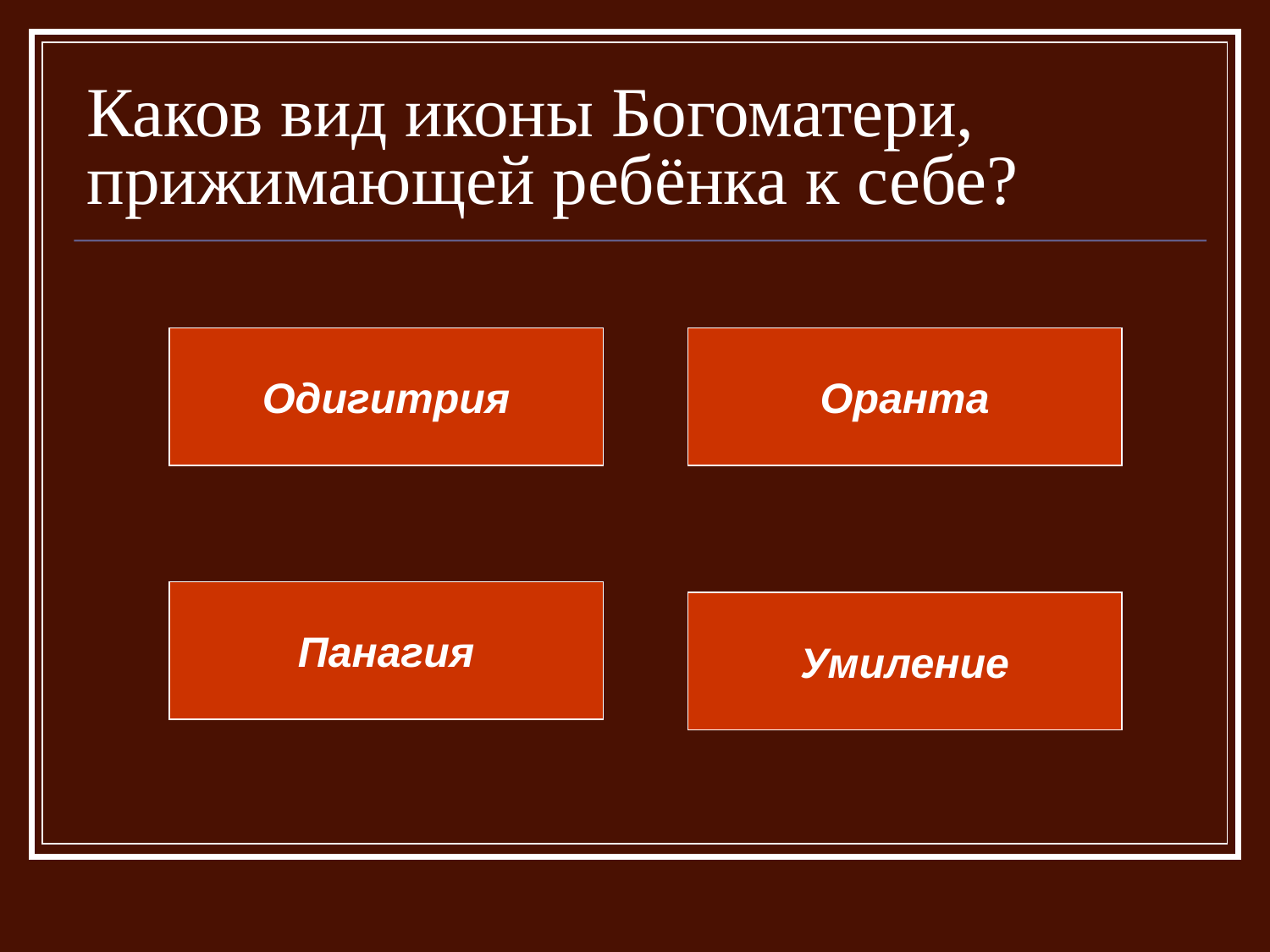

# Каков вид иконы Богоматери, прижимающей ребёнка к себе?
Одигитрия
Оранта
Панагия
Умиление